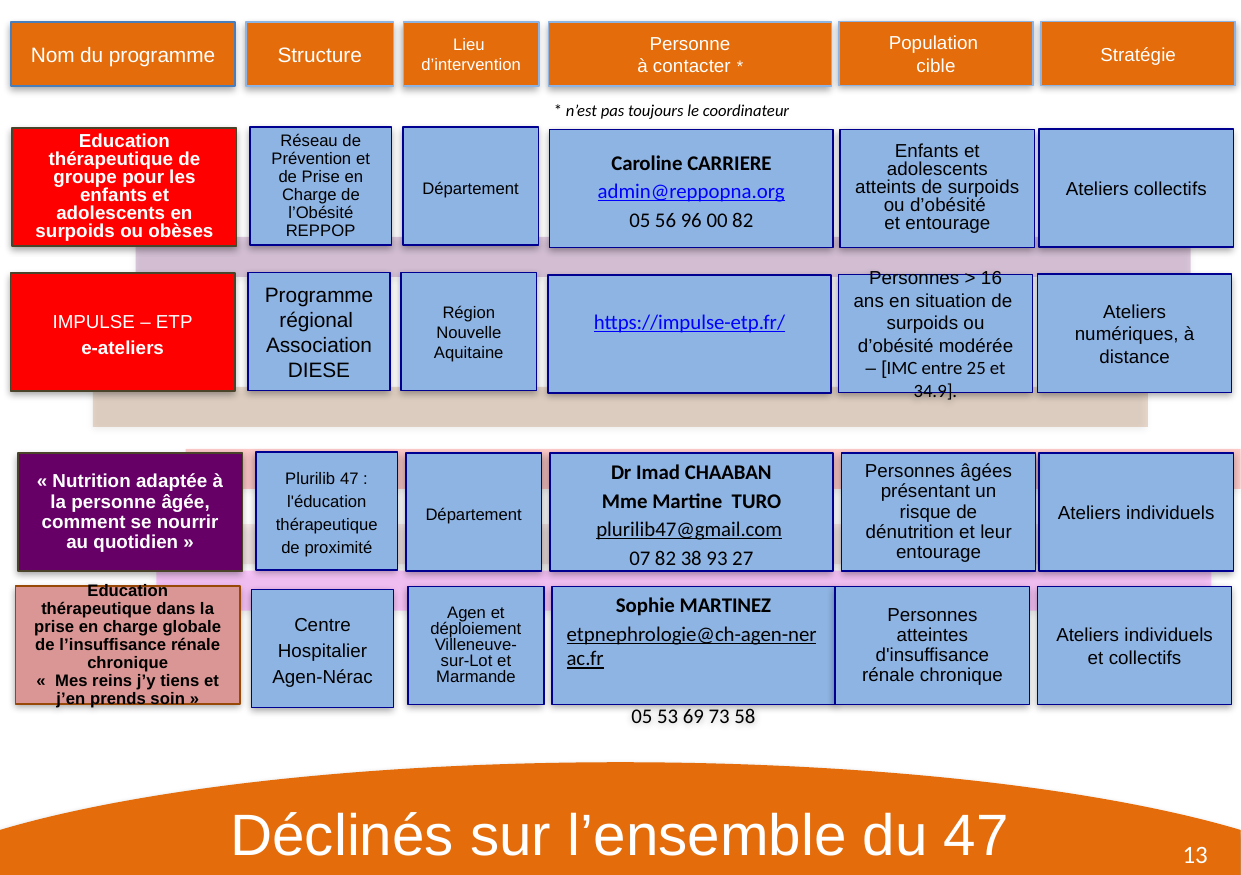

Population
cible
Stratégie
Nom du programme
Structure
Lieu
d’intervention
Personne
à contacter *
* n’est pas toujours le coordinateur
Réseau de Prévention et de Prise en Charge de l’Obésité
REPPOP
Département
Education thérapeutique de groupe pour les enfants et adolescents en surpoids ou obèses
Ateliers collectifs
Enfants et adolescents atteints de surpoids
ou d’obésité
et entourage
Caroline CARRIERE
admin@reppopna.org
05 56 96 00 82

Programme régional
Association DIESE
Région Nouvelle Aquitaine
IMPULSE – ETP
e-ateliers
Ateliers numériques, à distance
Personnes > 16 ans en situation de  surpoids ou d’obésité modérée – [IMC entre 25 et 34.9].
https://impulse-etp.fr/

Plurilib 47 : l'éducation thérapeutique de proximité
Personnes âgées présentant un risque de dénutrition et leur entourage
« Nutrition adaptée à la personne âgée, comment se nourrir au quotidien »
Département
Dr Imad CHAABAN
Mme Martine  TURO
plurilib47@gmail.com
07 82 38 93 27
Ateliers individuels

Education thérapeutique dans la prise en charge globale de l’insuffisance rénale chronique
«  Mes reins j’y tiens et j’en prends soin »
Agen et déploiement Villeneuve- sur-Lot et Marmande
Sophie MARTINEZ
etpnephrologie@ch-agen-nerac.fr
05 53 69 73 58
Personnes atteintes d'insuffisance rénale chronique
Ateliers individuels et collectifs
Centre Hospitalier Agen-Nérac
Déclinés sur l’ensemble du 47

                                                                                                                                                                                                        13